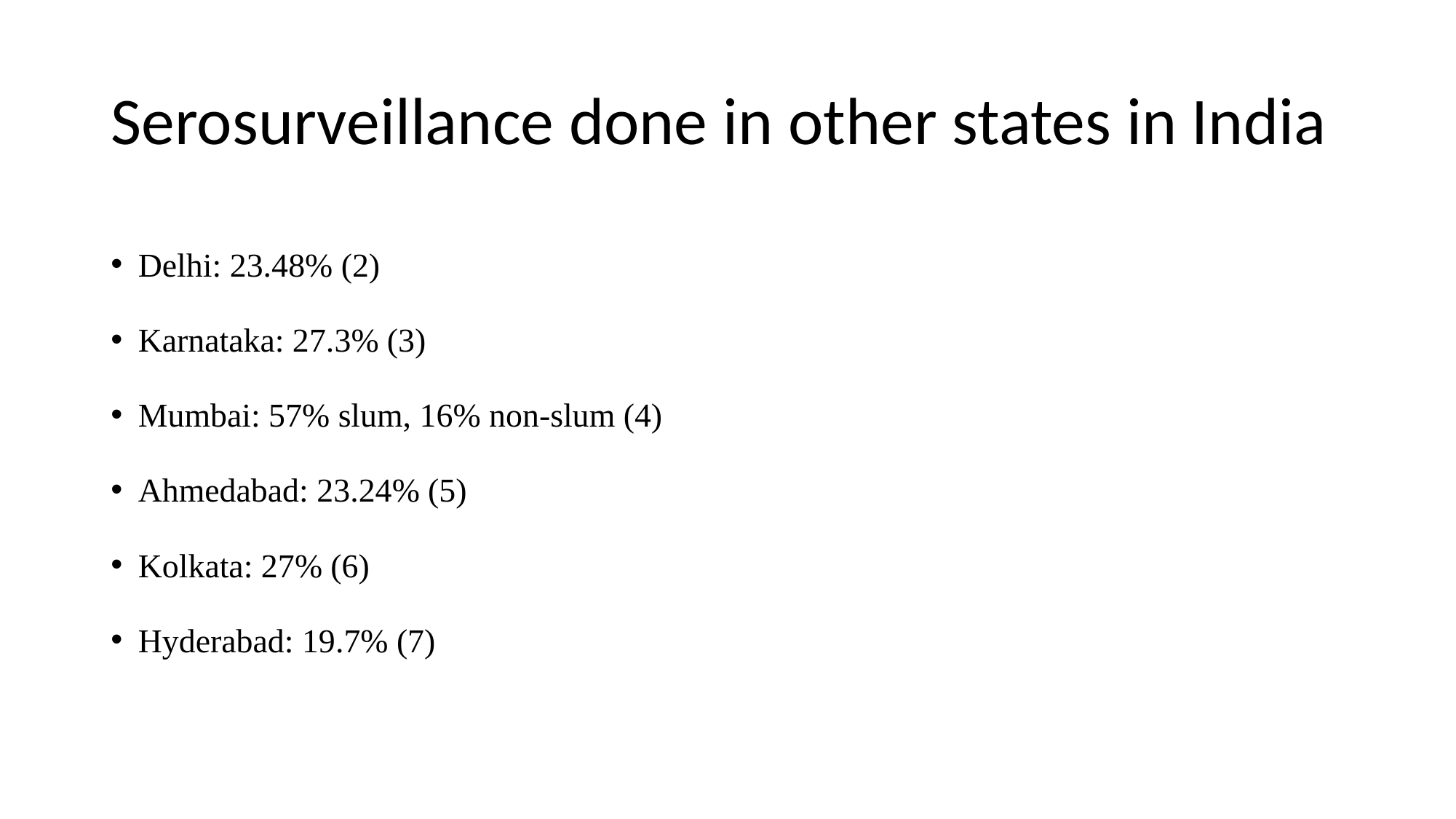

# Serosurveillance done in other states in India
Delhi: 23.48% (2)
Karnataka: 27.3% (3)
Mumbai: 57% slum, 16% non-slum (4)
Ahmedabad: 23.24% (5)
Kolkata: 27% (6)
Hyderabad: 19.7% (7)